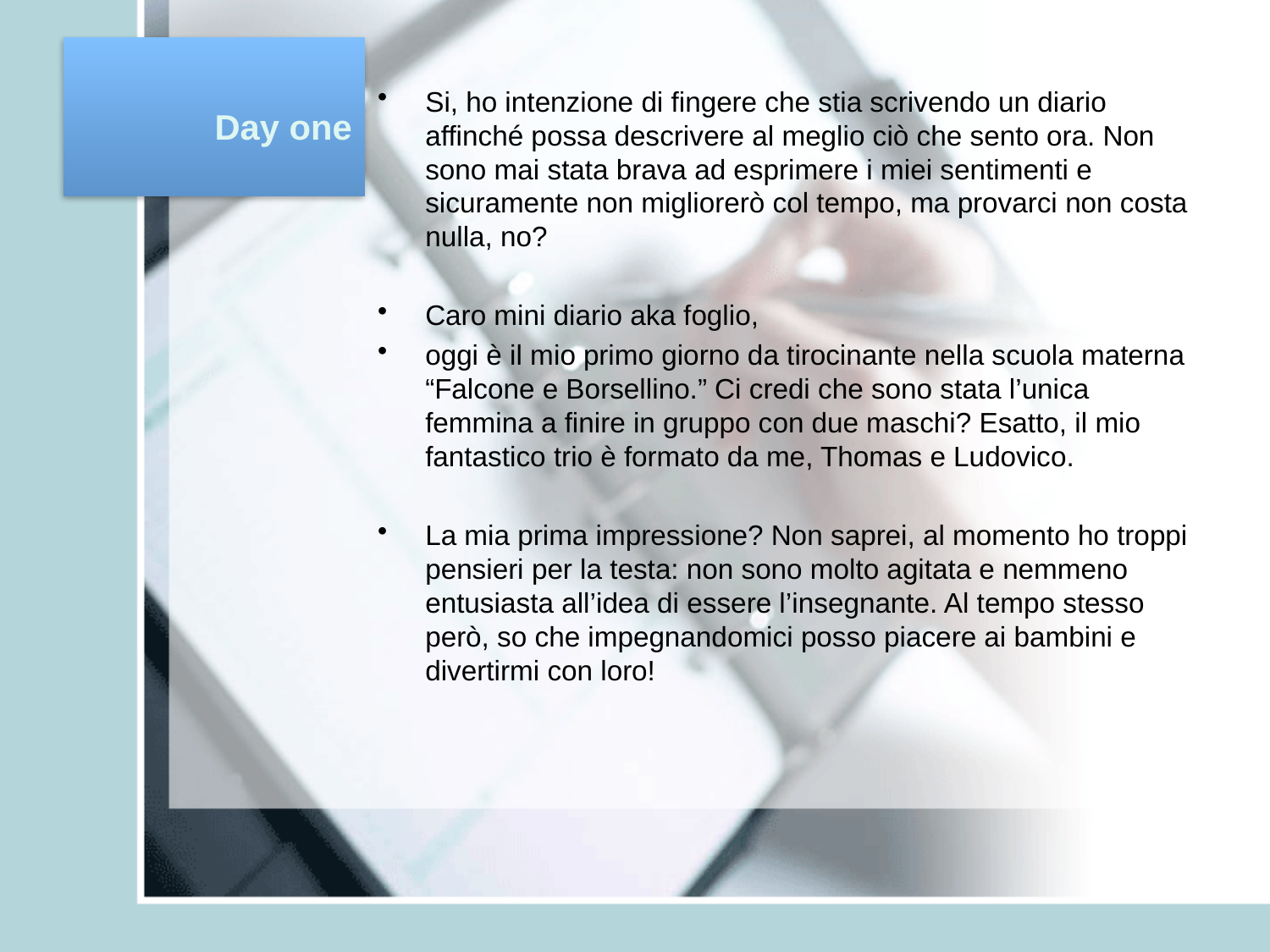

# Day one

Si, ho intenzione di fingere che stia scrivendo un diario affinché possa descrivere al meglio ciò che sento ora. Non sono mai stata brava ad esprimere i miei sentimenti e sicuramente non migliorerò col tempo, ma provarci non costa nulla, no?

Caro mini diario aka foglio,
oggi è il mio primo giorno da tirocinante nella scuola materna “Falcone e Borsellino.” Ci credi che sono stata l’unica femmina a finire in gruppo con due maschi? Esatto, il mio fantastico trio è formato da me, Thomas e Ludovico.

La mia prima impressione? Non saprei, al momento ho troppi pensieri per la testa: non sono molto agitata e nemmeno entusiasta all’idea di essere l’insegnante. Al tempo stesso però, so che impegnandomici posso piacere ai bambini e divertirmi con loro!